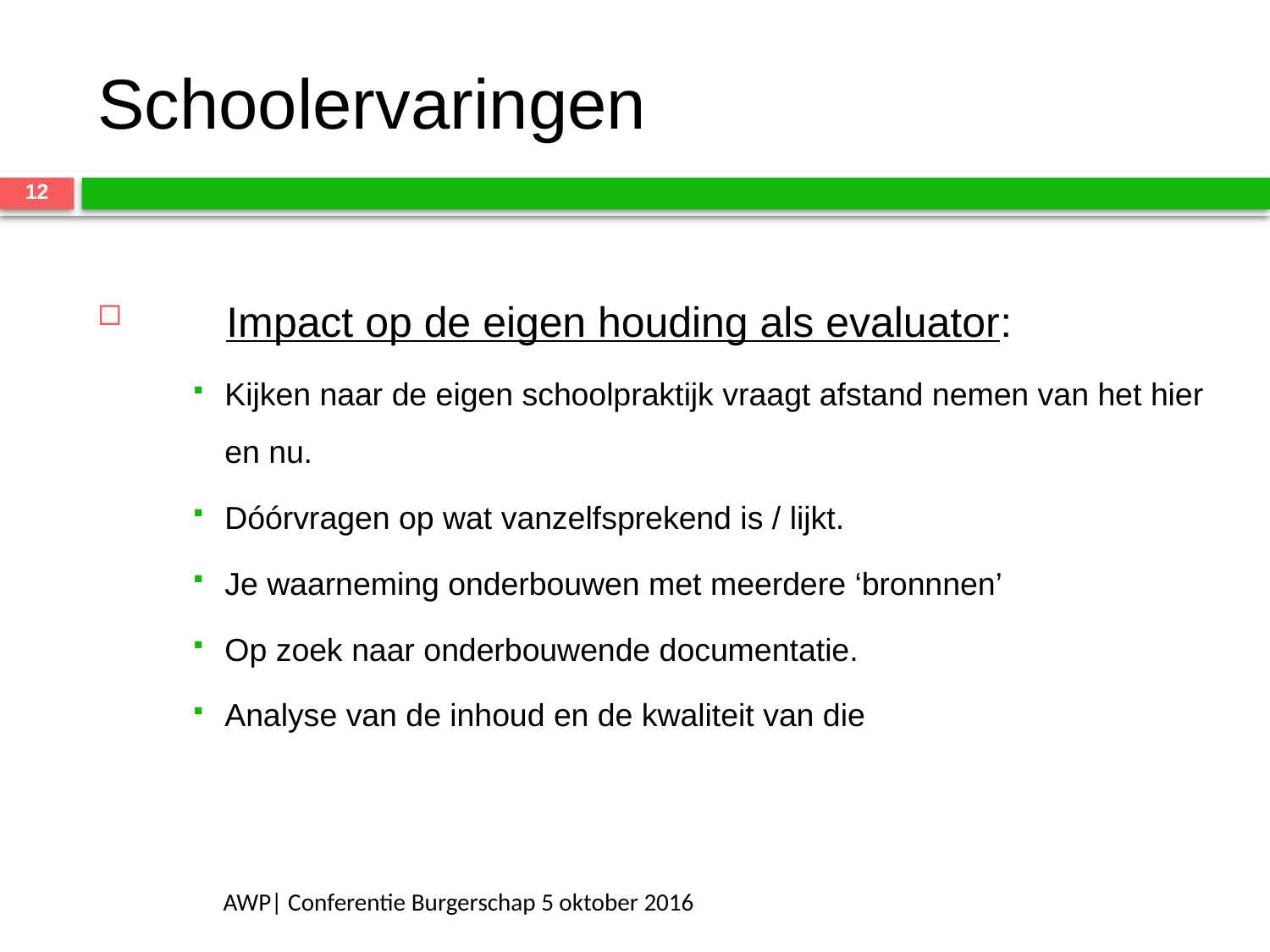

# Schoolervaringen
12

RImImpact op de eigen houding als evaluator:
Kijken naar de eigen schoolpraktijk vraagt afstand nemen van het hier en nu.
Dóórvragen op wat vanzelfsprekend is / lijkt.
Je waarneming onderbouwen met meerdere ‘bronnnen’
Op zoek naar onderbouwende documentatie.
Analyse van de inhoud en de kwaliteit van die
AWP|  Conferentie Burgerschap 5 oktober 2016
AWP| Conferentie Burgerschap 5 oktober 2016